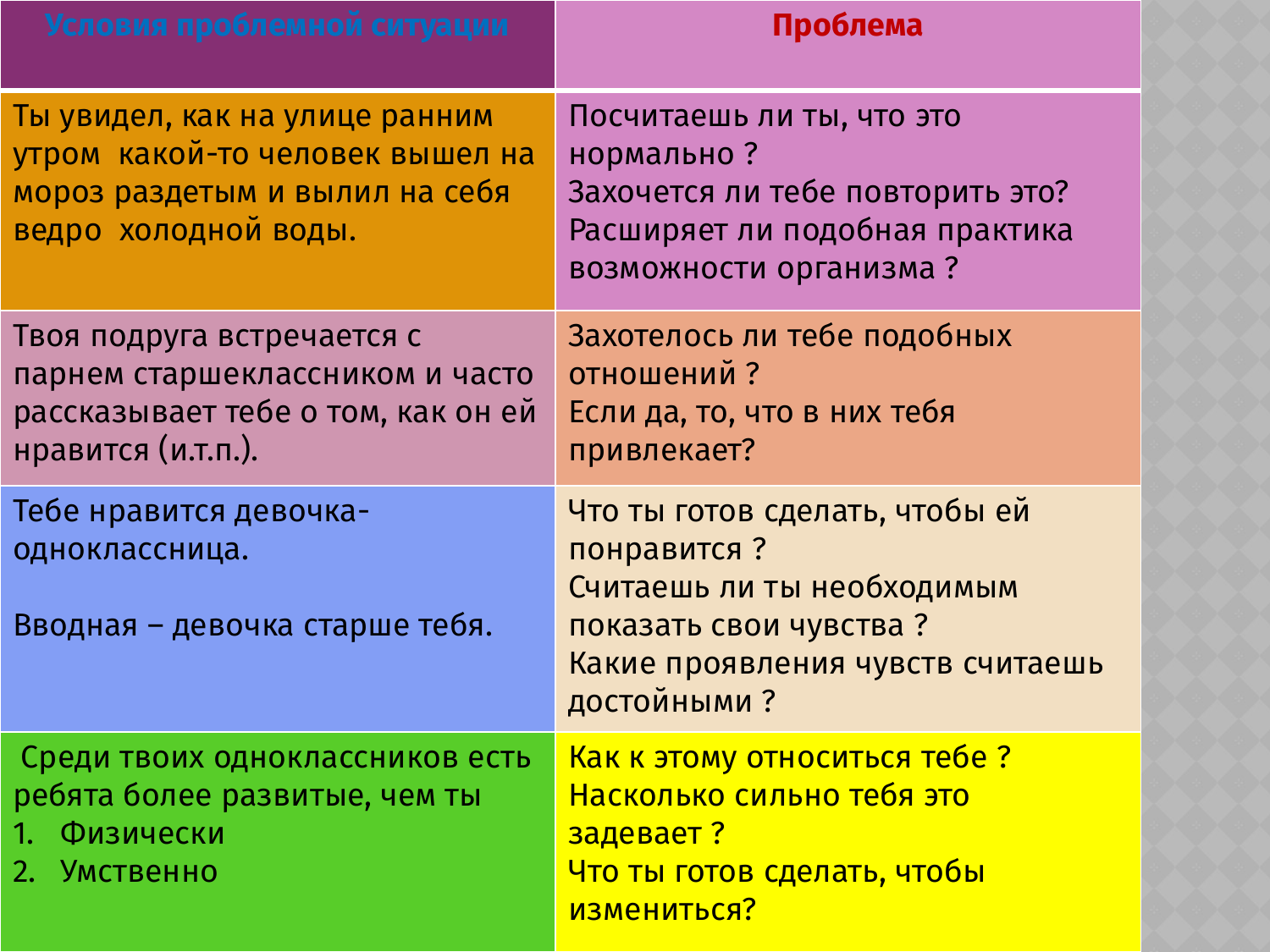

| Условия проблемной ситуации | Проблема |
| --- | --- |
| Ты увидел, как на улице ранним утром какой-то человек вышел на мороз раздетым и вылил на себя ведро холодной воды. | Посчитаешь ли ты, что это нормально ? Захочется ли тебе повторить это? Расширяет ли подобная практика возможности организма ? |
| Твоя подруга встречается с парнем старшеклассником и часто рассказывает тебе о том, как он ей нравится (и.т.п.). | Захотелось ли тебе подобных отношений ? Если да, то, что в них тебя привлекает? |
| Тебе нравится девочка-одноклассница. Вводная – девочка старше тебя. | Что ты готов сделать, чтобы ей понравится ? Считаешь ли ты необходимым показать свои чувства ? Какие проявления чувств считаешь достойными ? |
| Среди твоих одноклассников есть ребята более развитые, чем ты Физически Умственно | Как к этому относиться тебе ? Насколько сильно тебя это задевает ? Что ты готов сделать, чтобы измениться? |